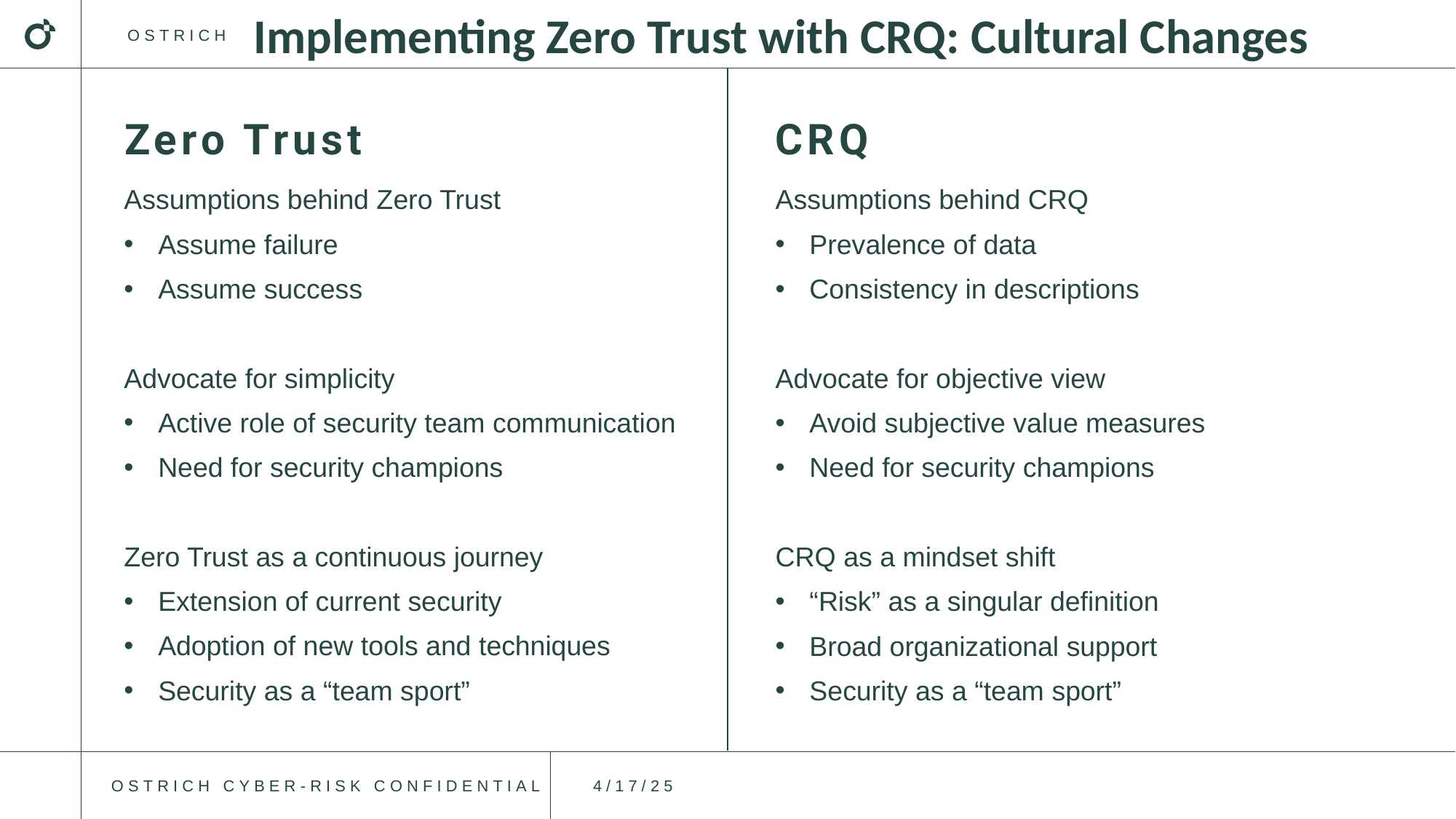

Implementing Zero Trust with CRQ: Cultural Changes
Zero Trust
CRQ
Assumptions behind Zero Trust
Assume failure
Assume success

Advocate for simplicity
Active role of security team communication
Need for security champions

Zero Trust as a continuous journey
Extension of current security
Adoption of new tools and techniques
Security as a “team sport”
Assumptions behind CRQ
Prevalence of data
Consistency in descriptions

Advocate for objective view
Avoid subjective value measures
Need for security champions

CRQ as a mindset shift
“Risk” as a singular definition
Broad organizational support
Security as a “team sport”